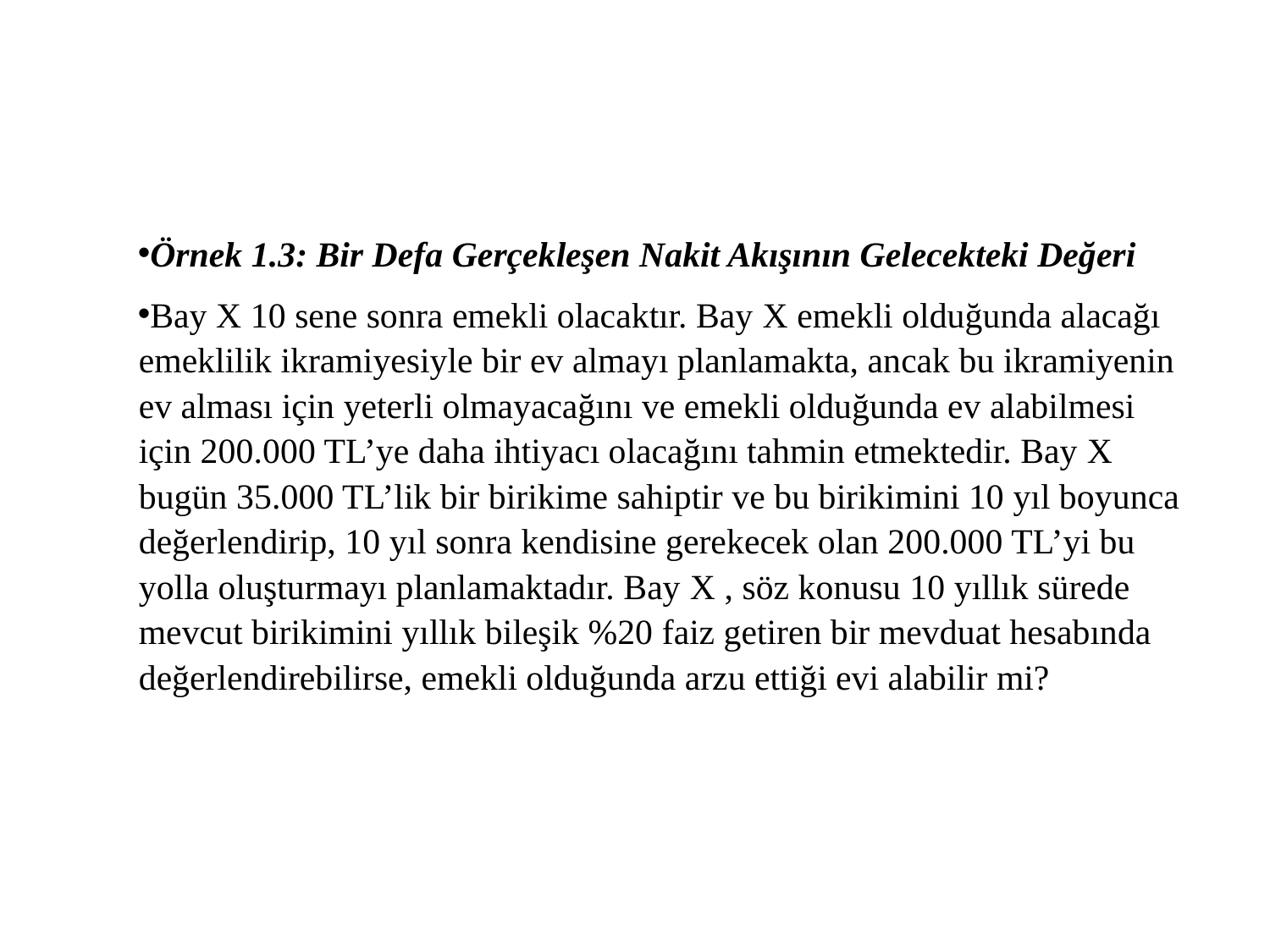

#
Örnek 1.3: Bir Defa Gerçekleşen Nakit Akışının Gelecekteki Değeri
Bay X 10 sene sonra emekli olacaktır. Bay X emekli olduğunda alacağı  emeklilik ikramiyesiyle bir ev almayı planlamakta, ancak bu ikramiyenin ev alması için yeterli olmayacağını ve emekli olduğunda ev alabilmesi için 200.000 TL’ye daha ihtiyacı olacağını tahmin etmektedir. Bay X bugün 35.000 TL’lik bir birikime sahiptir ve bu birikimini 10 yıl boyunca değerlendirip, 10 yıl sonra kendisine gerekecek olan 200.000 TL’yi bu yolla oluşturmayı planlamaktadır. Bay X , söz konusu 10 yıllık sürede mevcut birikimini yıllık bileşik %20 faiz getiren bir mevduat hesabında değerlendirebilirse, emekli olduğunda arzu ettiği evi alabilir mi?